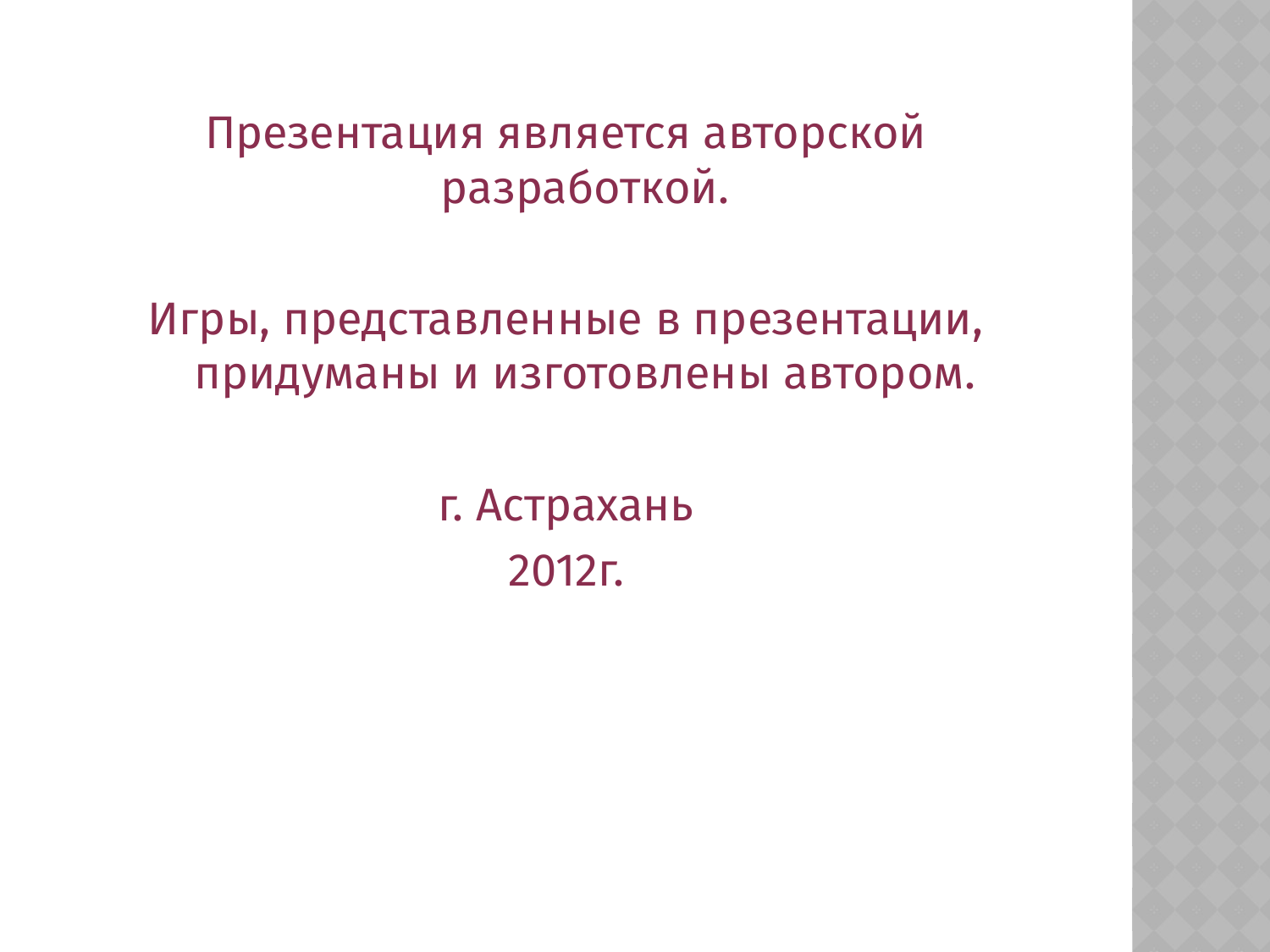

Презентация является авторской разработкой.

Игры, представленные в презентации, придуманы и изготовлены автором.

г. Астрахань
2012г.